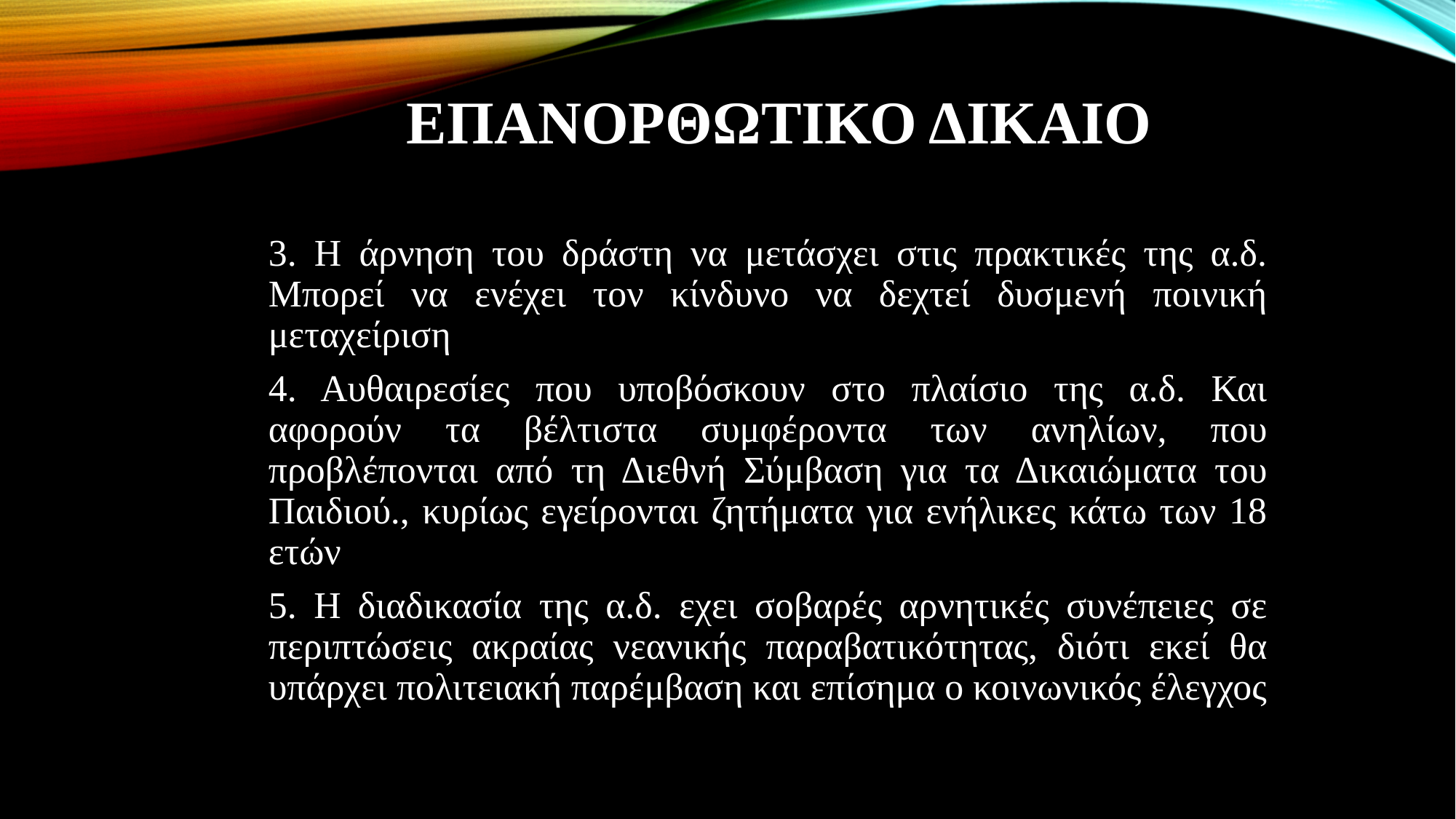

# ΕΠΑΝΟΡΘΩΤΙΚΟ ΔΙΚΑΙΟ
3. Η άρνηση του δράστη να μετάσχει στις πρακτικές της α.δ. Μπορεί να ενέχει τον κίνδυνο να δεχτεί δυσμενή ποινική μεταχείριση
4. Αυθαιρεσίες που υποβόσκουν στο πλαίσιο της α.δ. Και αφορούν τα βέλτιστα συμφέροντα των ανηλίων, που προβλέπονται από τη Διεθνή Σύμβαση για τα Δικαιώματα του Παιδιού., κυρίως εγείρονται ζητήματα για ενήλικες κάτω των 18 ετών
5. Η διαδικασία της α.δ. εχει σοβαρές αρνητικές συνέπειες σε περιπτώσεις ακραίας νεανικής παραβατικότητας, διότι εκεί θα υπάρχει πολιτειακή παρέμβαση και επίσημα ο κοινωνικός έλεγχος